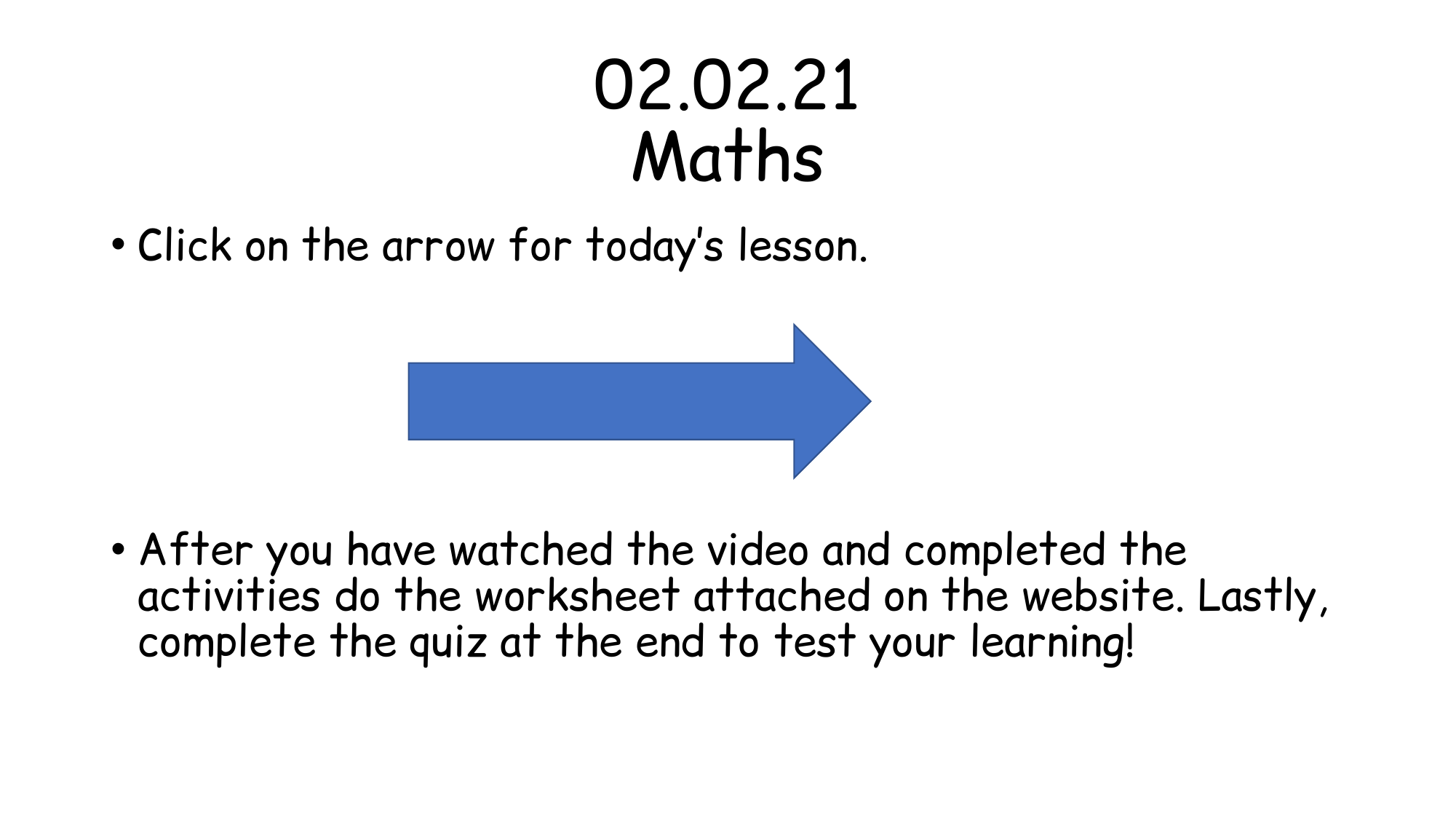

# 02.02.21 Maths
Click on the arrow for today’s lesson.

After you have watched the video and completed the activities do the worksheet attached on the website. Lastly, complete the quiz at the end to test your learning!